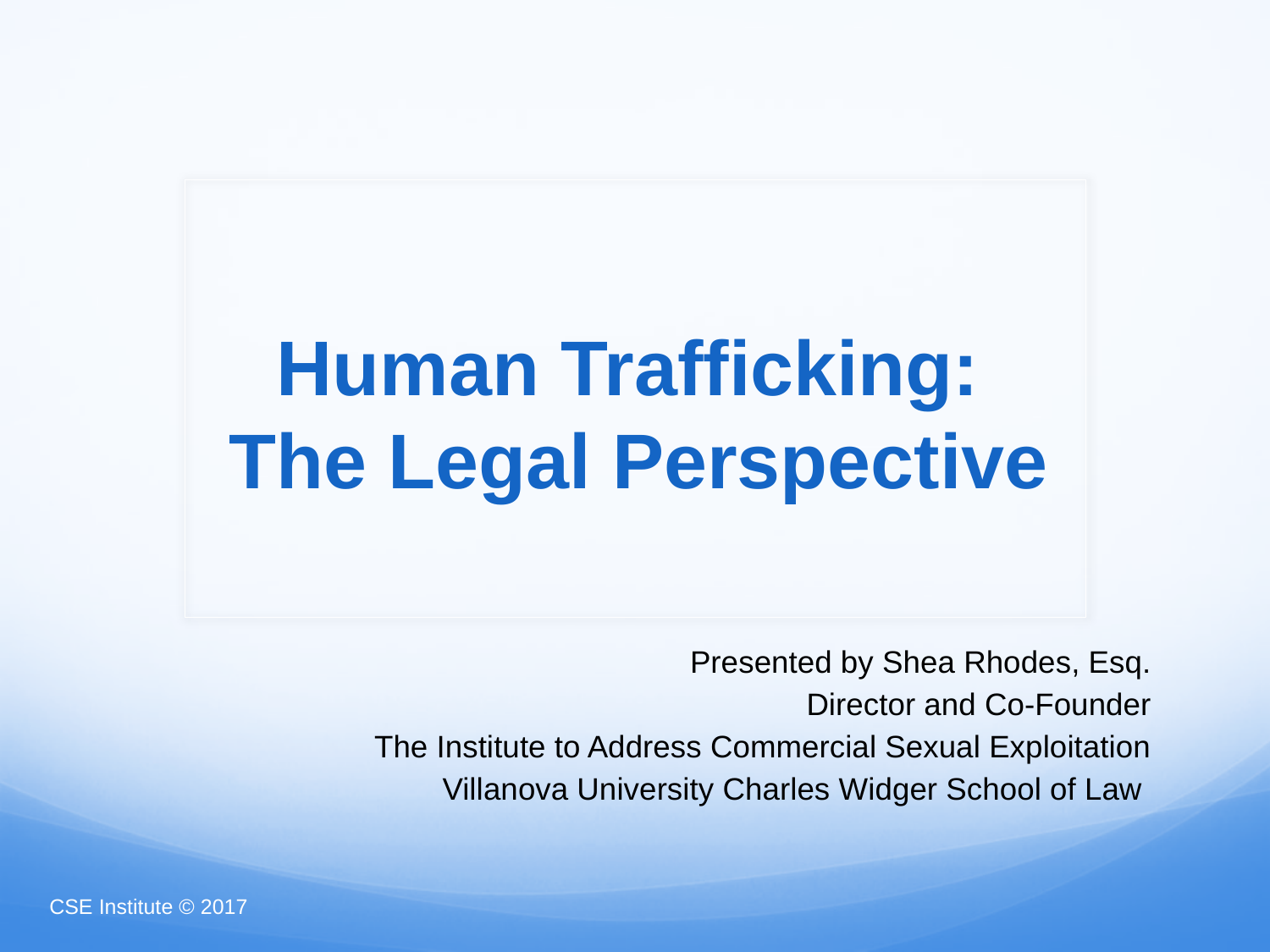

# Human Trafficking: The Legal Perspective

Presented by Shea Rhodes, Esq.
Director and Co-Founder
The Institute to Address Commercial Sexual Exploitation
Villanova University Charles Widger School of Law
CSE Institute © 2017